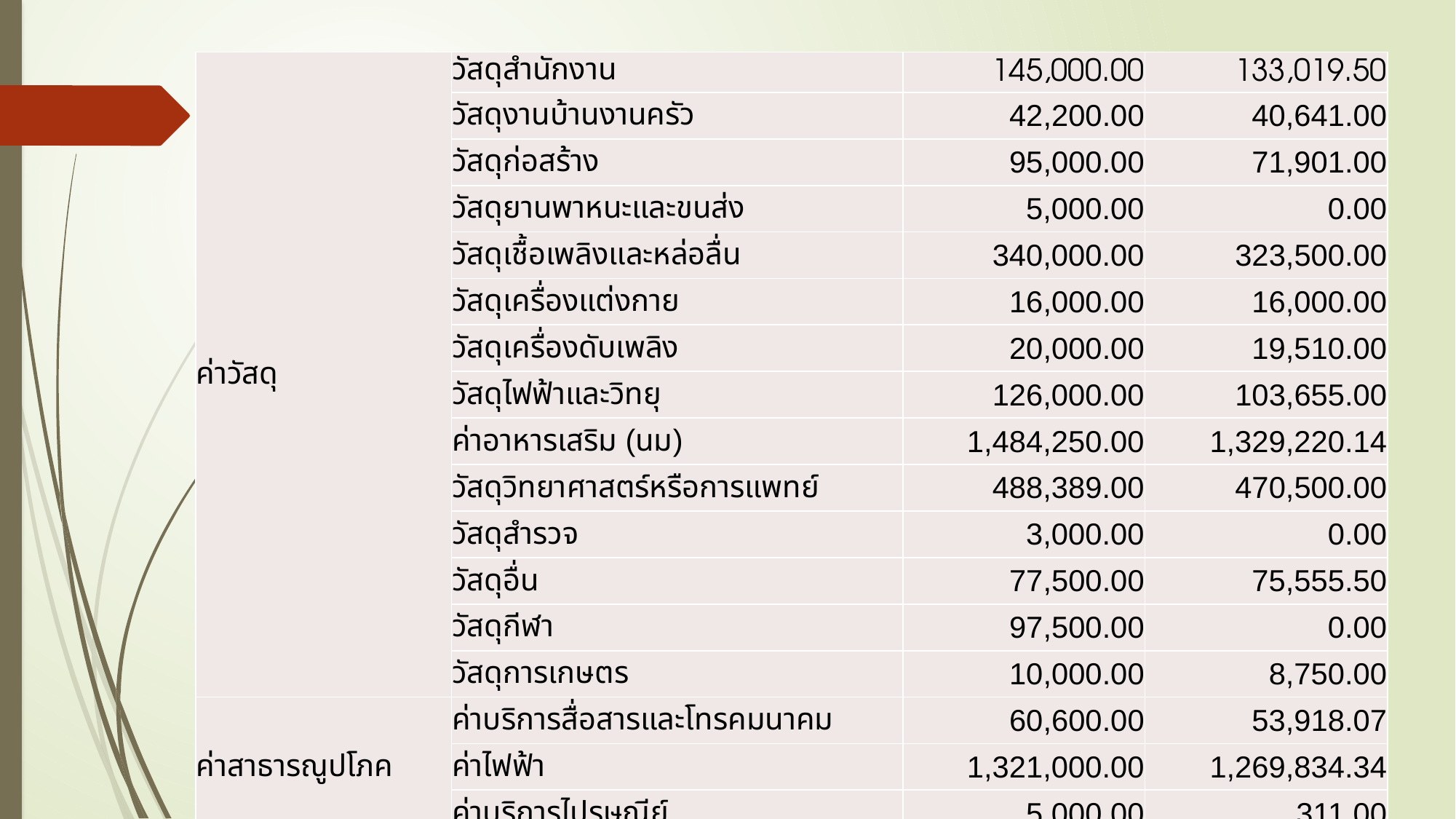

| ค่าวัสดุ | วัสดุสำนักงาน | 145,000.00 | 133,019.50 |
| --- | --- | --- | --- |
|  | วัสดุงานบ้านงานครัว | 42,200.00 | 40,641.00 |
|  | วัสดุก่อสร้าง | 95,000.00 | 71,901.00 |
|  | วัสดุยานพาหนะและขนส่ง | 5,000.00 | 0.00 |
|  | วัสดุเชื้อเพลิงและหล่อลื่น | 340,000.00 | 323,500.00 |
|  | วัสดุเครื่องแต่งกาย | 16,000.00 | 16,000.00 |
|  | วัสดุเครื่องดับเพลิง | 20,000.00 | 19,510.00 |
|  | วัสดุไฟฟ้าและวิทยุ | 126,000.00 | 103,655.00 |
|  | ค่าอาหารเสริม (นม) | 1,484,250.00 | 1,329,220.14 |
|  | วัสดุวิทยาศาสตร์หรือการแพทย์ | 488,389.00 | 470,500.00 |
|  | วัสดุสำรวจ | 3,000.00 | 0.00 |
|  | วัสดุอื่น | 77,500.00 | 75,555.50 |
|  | วัสดุกีฬา | 97,500.00 | 0.00 |
|  | วัสดุการเกษตร | 10,000.00 | 8,750.00 |
| ค่าสาธารณูปโภค | ค่าบริการสื่อสารและโทรคมนาคม | 60,600.00 | 53,918.07 |
|  | ค่าไฟฟ้า | 1,321,000.00 | 1,269,834.34 |
|  | ค่าบริการไปรษณีย์ | 5,000.00 | 311.00 |
| รวม งบดำเนินงาน        11,137,361.00          9,856,646.00 |  |  |  |
#